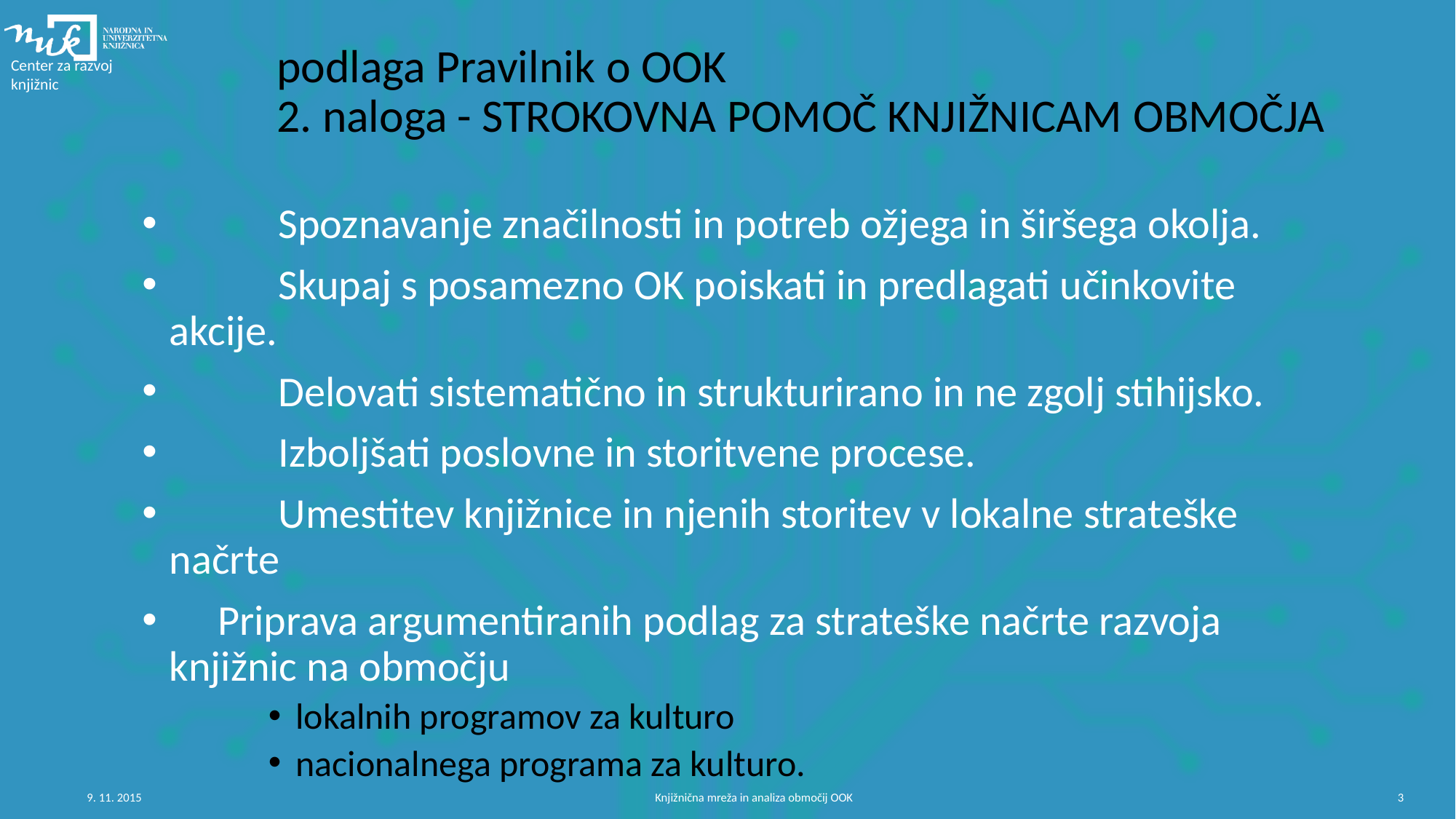

# podlaga Pravilnik o OOK 2. naloga - STROKOVNA POMOČ KNJIŽNICAM OBMOČJA
	Spoznavanje značilnosti in potreb ožjega in širšega okolja.
	Skupaj s posamezno OK poiskati in predlagati učinkovite akcije.
	Delovati sistematično in strukturirano in ne zgolj stihijsko.
	Izboljšati poslovne in storitvene procese.
	Umestitev knjižnice in njenih storitev v lokalne strateške načrte
     Priprava argumentiranih podlag za strateške načrte razvoja        knjižnic na območju
lokalnih programov za kulturo
nacionalnega programa za kulturo.

9. 11. 2015
Knjižnična mreža in analiza območij OOK
3